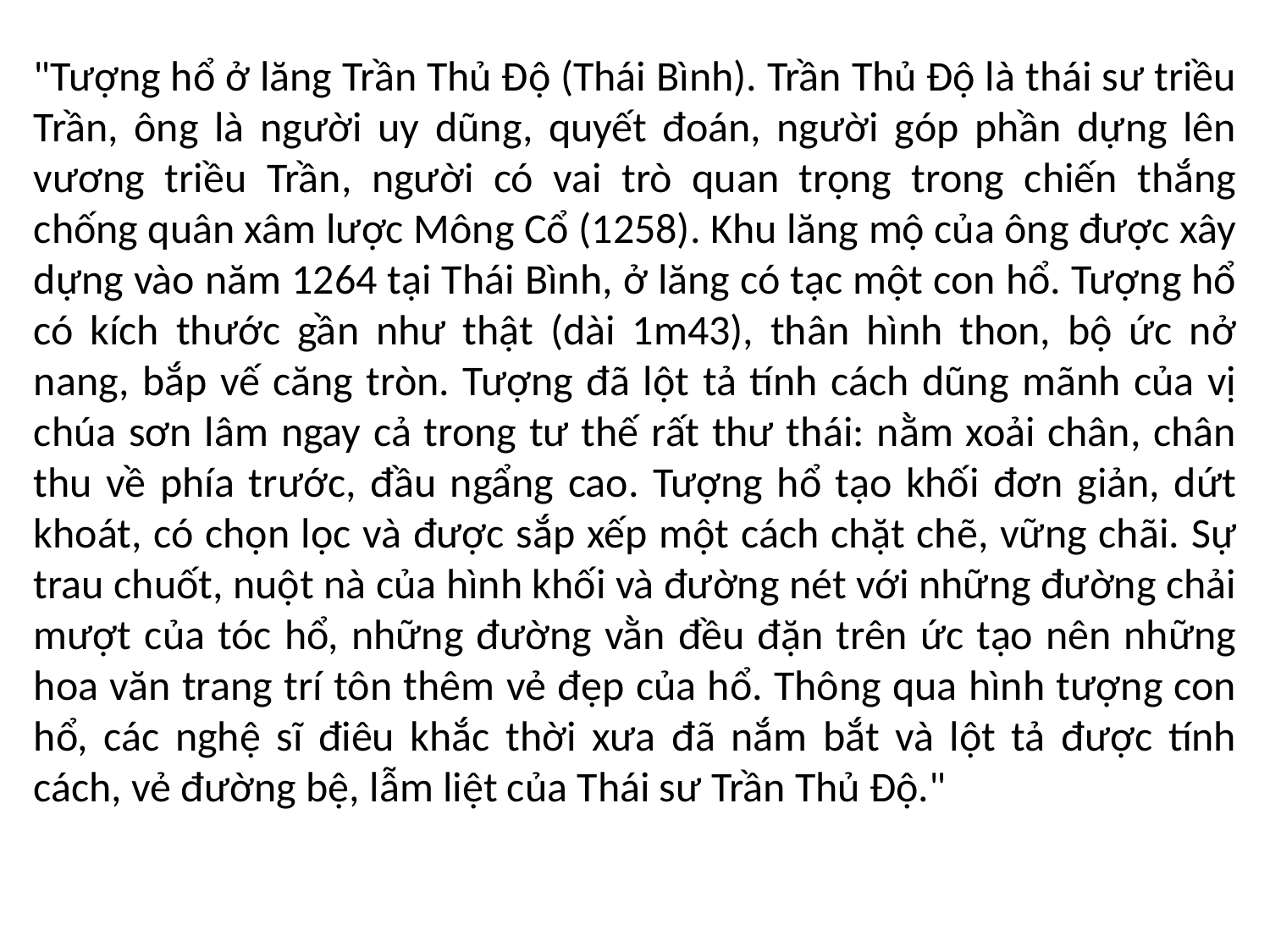

"Tượng hổ ở lăng Trần Thủ Độ (Thái Bình). Trần Thủ Độ là thái sư triều Trần, ông là người uy dũng, quyết đoán, người góp phần dựng lên vương triều Trần, người có vai trò quan trọng trong chiến thắng chống quân xâm lược Mông Cổ (1258). Khu lăng mộ của ông được xây dựng vào năm 1264 tại Thái Bình, ở lăng có tạc một con hổ. Tượng hổ có kích thước gần như thật (dài 1m43), thân hình thon, bộ ức nở nang, bắp vế căng tròn. Tượng đã lột tả tính cách dũng mãnh của vị chúa sơn lâm ngay cả trong tư thế rất thư thái: nằm xoải chân, chân thu về phía trước, đầu ngẩng cao. Tượng hổ tạo khối đơn giản, dứt khoát, có chọn lọc và được sắp xếp một cách chặt chẽ, vững chãi. Sự trau chuốt, nuột nà của hình khối và đường nét với những đường chải mượt của tóc hổ, những đường vằn đều đặn trên ức tạo nên những hoa văn trang trí tôn thêm vẻ đẹp của hổ. Thông qua hình tượng con hổ, các nghệ sĩ điêu khắc thời xưa đã nắm bắt và lột tả được tính cách, vẻ đường bệ, lẫm liệt của Thái sư Trần Thủ Độ."